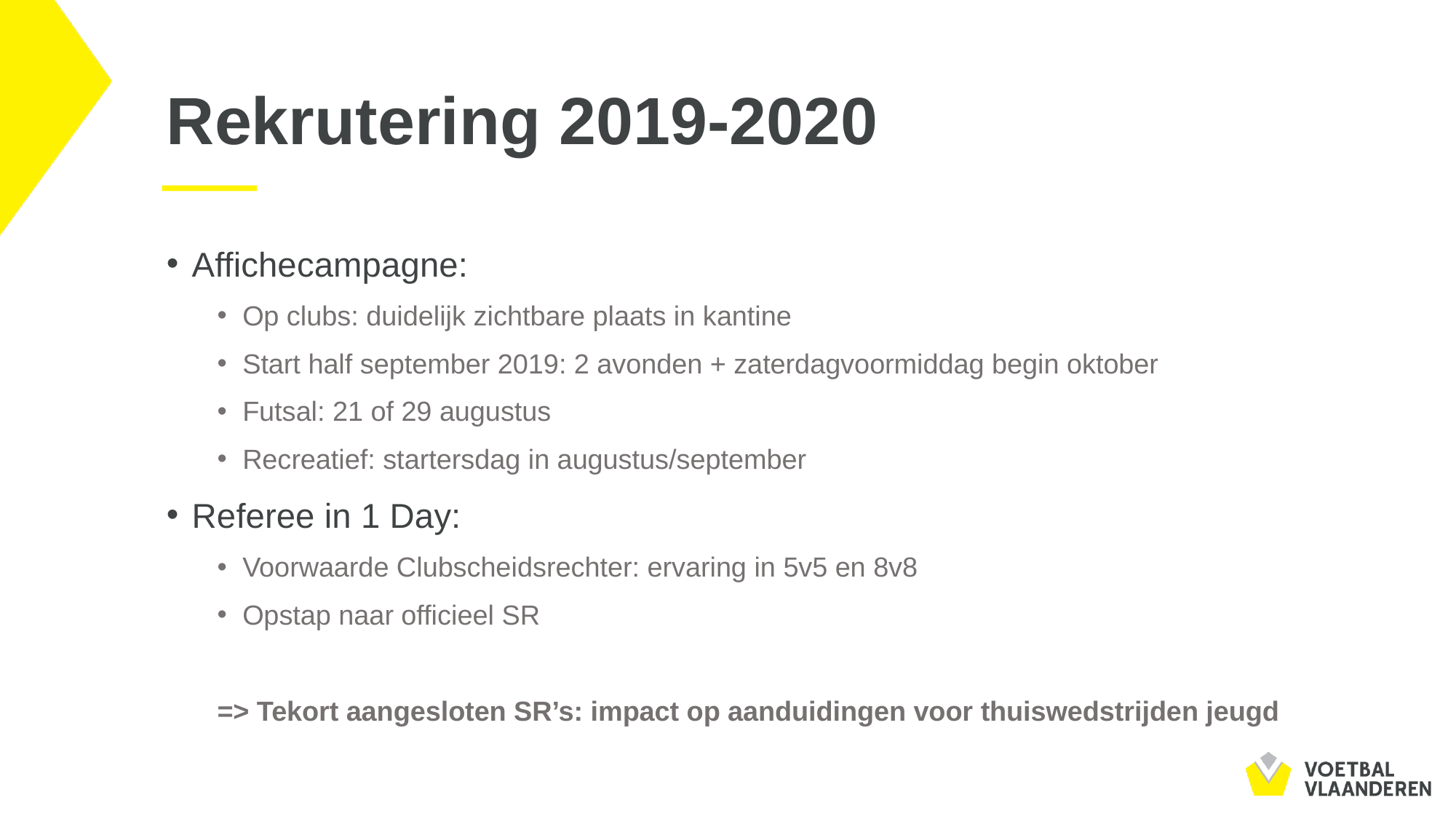

# Rekrutering 2019-2020
Affichecampagne:
Op clubs: duidelijk zichtbare plaats in kantine
Start half september 2019: 2 avonden + zaterdagvoormiddag begin oktober
Futsal: 21 of 29 augustus
Recreatief: startersdag in augustus/september
Referee in 1 Day:
Voorwaarde Clubscheidsrechter: ervaring in 5v5 en 8v8
Opstap naar officieel SR

=> Tekort aangesloten SR’s: impact op aanduidingen voor thuiswedstrijden jeugd